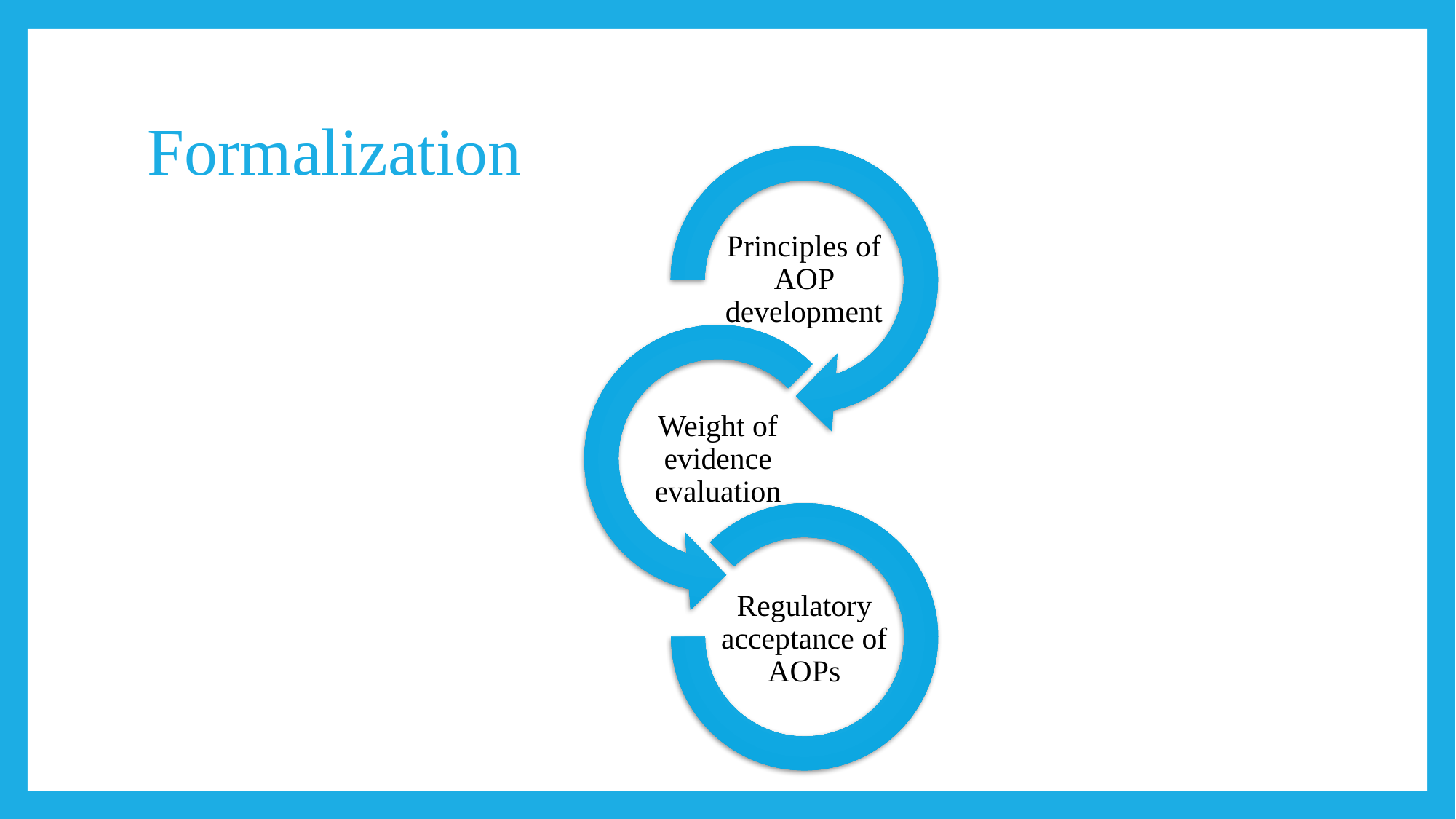

# Formalization
Principles of AOP development
Weight of evidence evaluation
Regulatory acceptance of AOPs